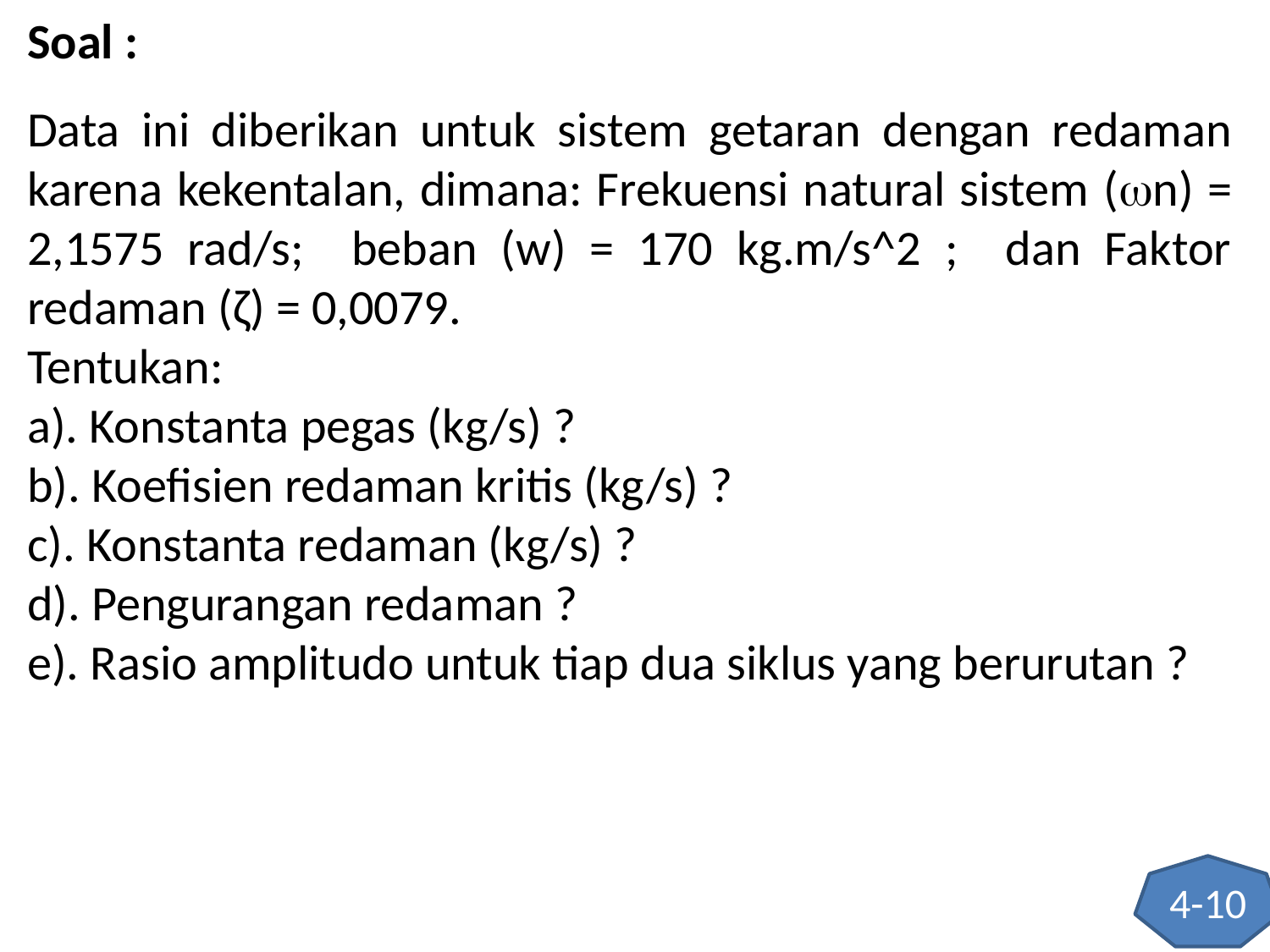

Soal :
Data ini diberikan untuk sistem getaran dengan redaman karena kekentalan, dimana: Frekuensi natural sistem (ωn) = 2,1575 rad/s;  beban (w) = 170 kg.m/s^2 ;  dan Faktor redaman (ζ) = 0,0079.
Tentukan:
a). Konstanta pegas (kg/s) ?
b). Koefisien redaman kritis (kg/s) ?
c). Konstanta redaman (kg/s) ?
d). Pengurangan redaman ?
e). Rasio amplitudo untuk tiap dua siklus yang berurutan ?

4-10